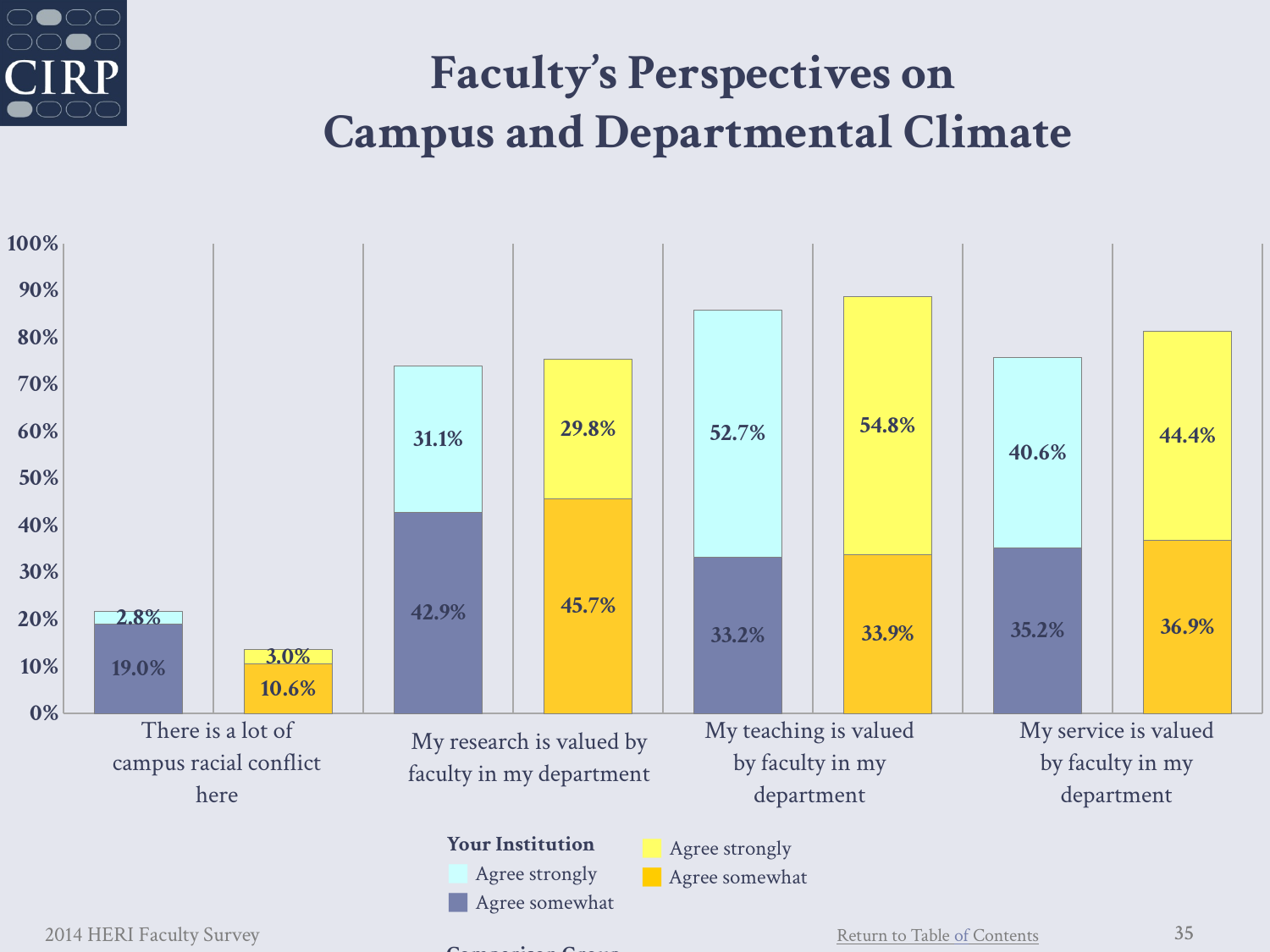

Faculty’s Perspectives on
Campus and Departmental Climate

### Chart

| Category | Agree strongly | Agree somewhat |
|---|---|---|
| There is a lot of campus racial conflict here | 0.19 | 0.028 |
| comp | 0.106 | 0.03 |
| My research is valued by faculty in my department | 0.429 | 0.311 |
| comp | 0.457 | 0.298 |
| My teaching is valued by faculty in my department | 0.332 | 0.527 |
| comp | 0.339 | 0.548 |
| My service is valued by faculty in my department | 0.352 | 0.406 |
| comp | 0.369 | 0.444 |
| There is a lot of campus racial conflict here |
| --- |
| My teaching is valued by faculty in my department |
| --- |
| My service is valued by faculty in my department |
| --- |
| My research is valued by faculty in my department |
| --- |
Your Institution
■ Agree strongly
■ Agree somewhat

Comparison Group
■ Agree strongly
■ Agree somewhat

2014 HERI Faculty Survey
35
35